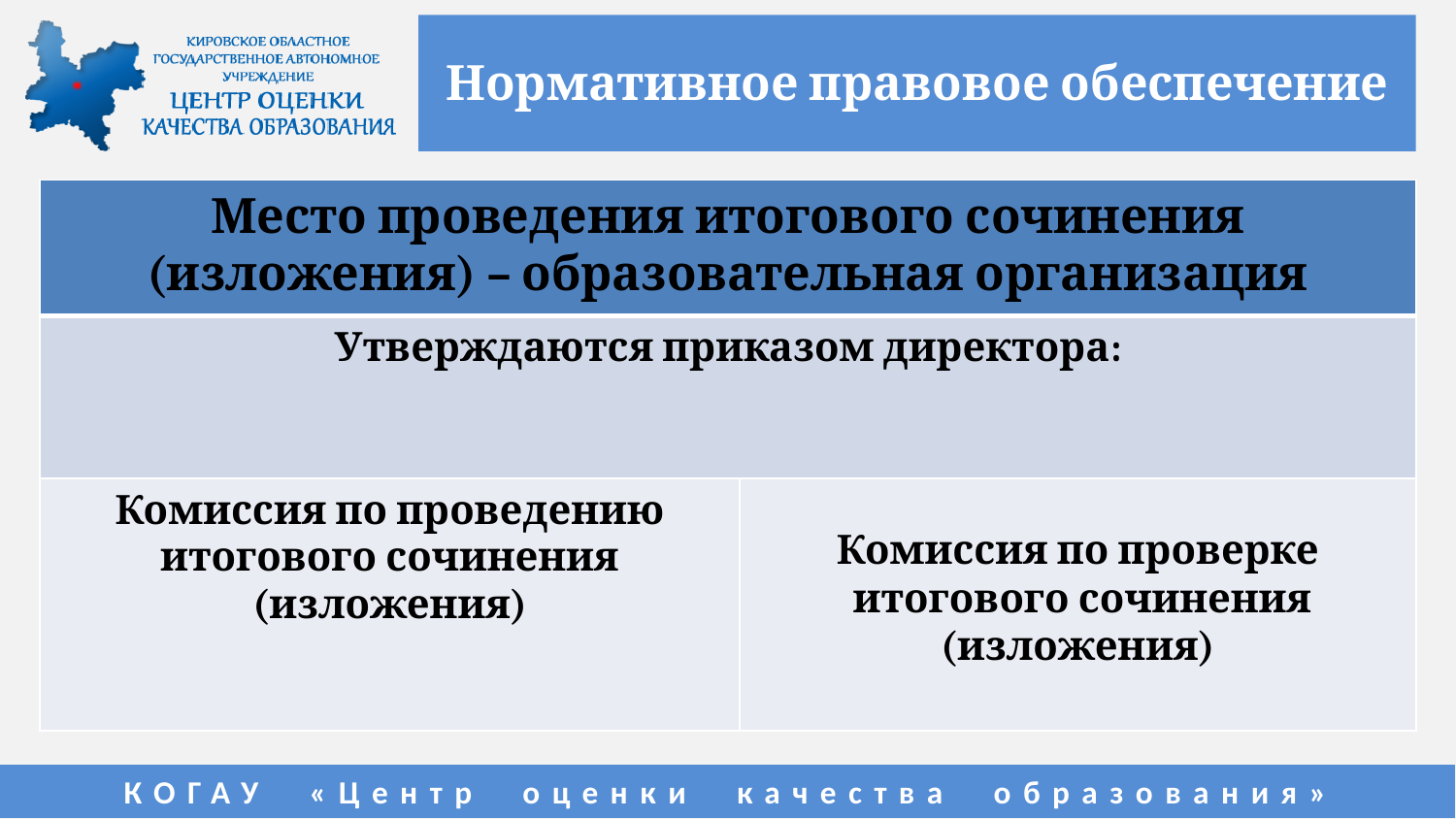

Нормативное правовое обеспечение
| Место проведения итогового сочинения (изложения) – образовательная организация |  |
| --- | --- |
| Утверждаются приказом директора: |  |
| Комиссия по проведению итогового сочинения (изложения) | Комиссия по проверке итогового сочинения (изложения) |